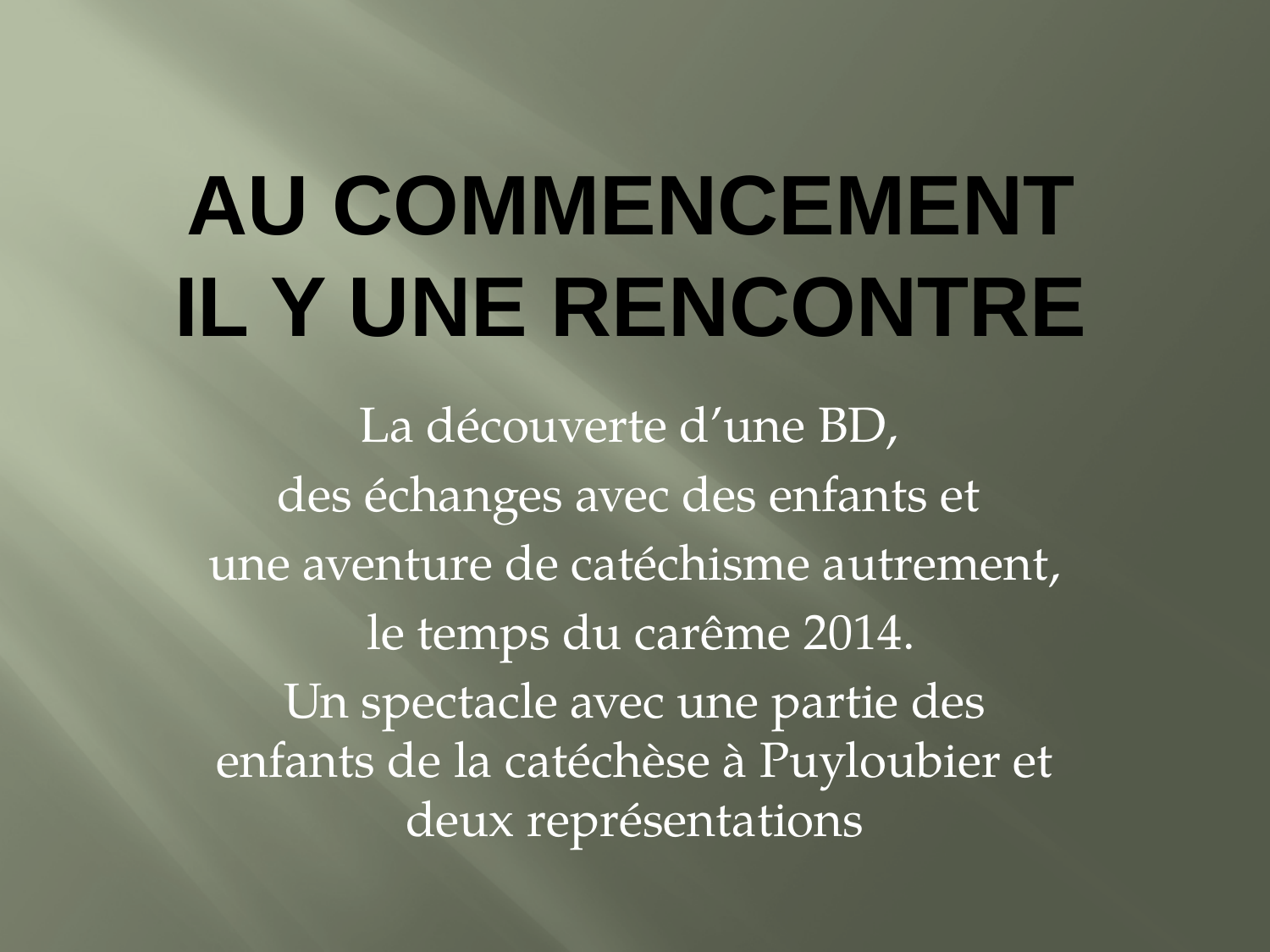

# Au commencement il y une rencontre
La découverte d’une BD,
des échanges avec des enfants et
une aventure de catéchisme autrement,
 le temps du carême 2014.
Un spectacle avec une partie des enfants de la catéchèse à Puyloubier et deux représentations